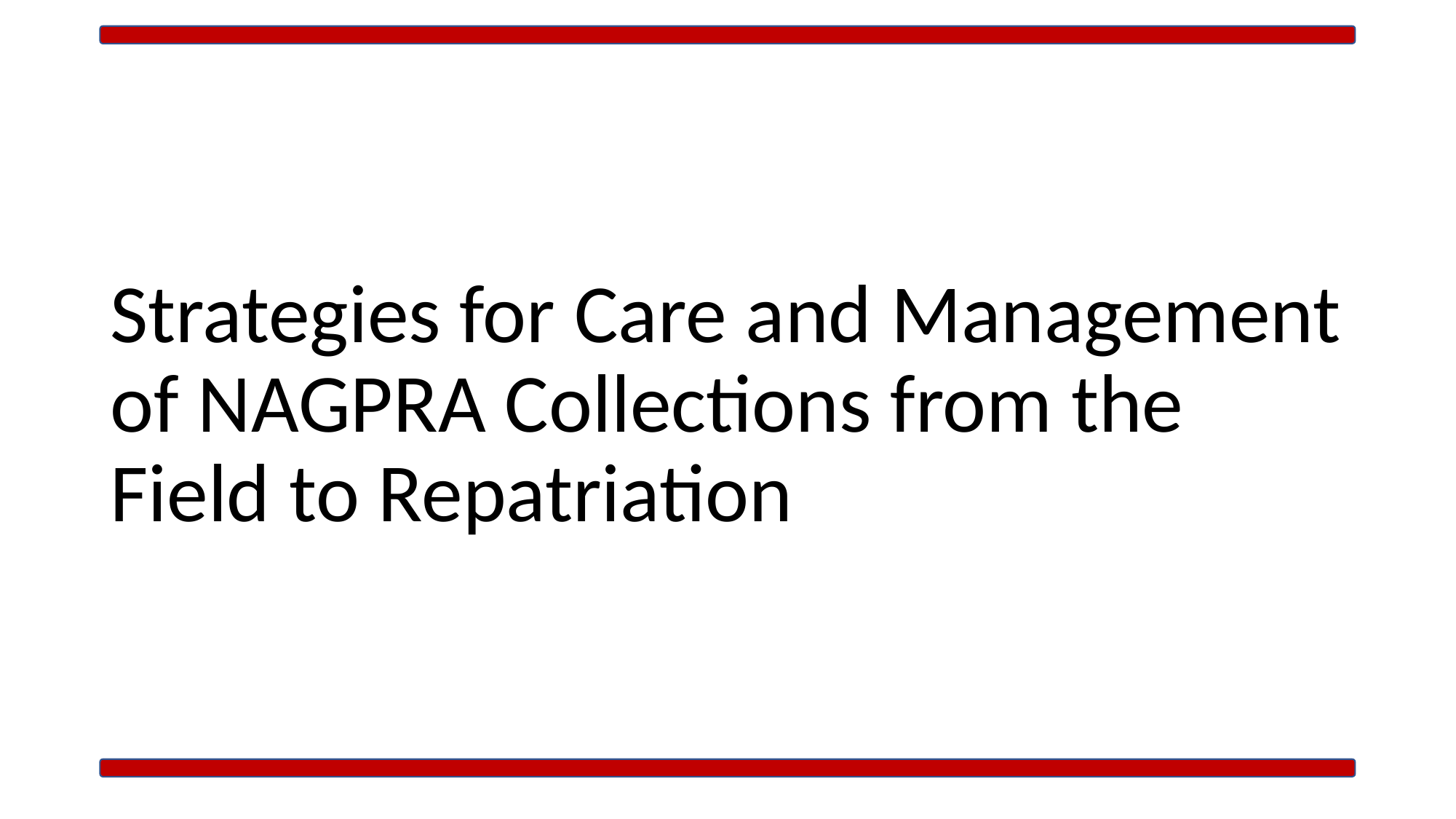

# Strategies for Care and Management of NAGPRA Collections from the Field to Repatriation